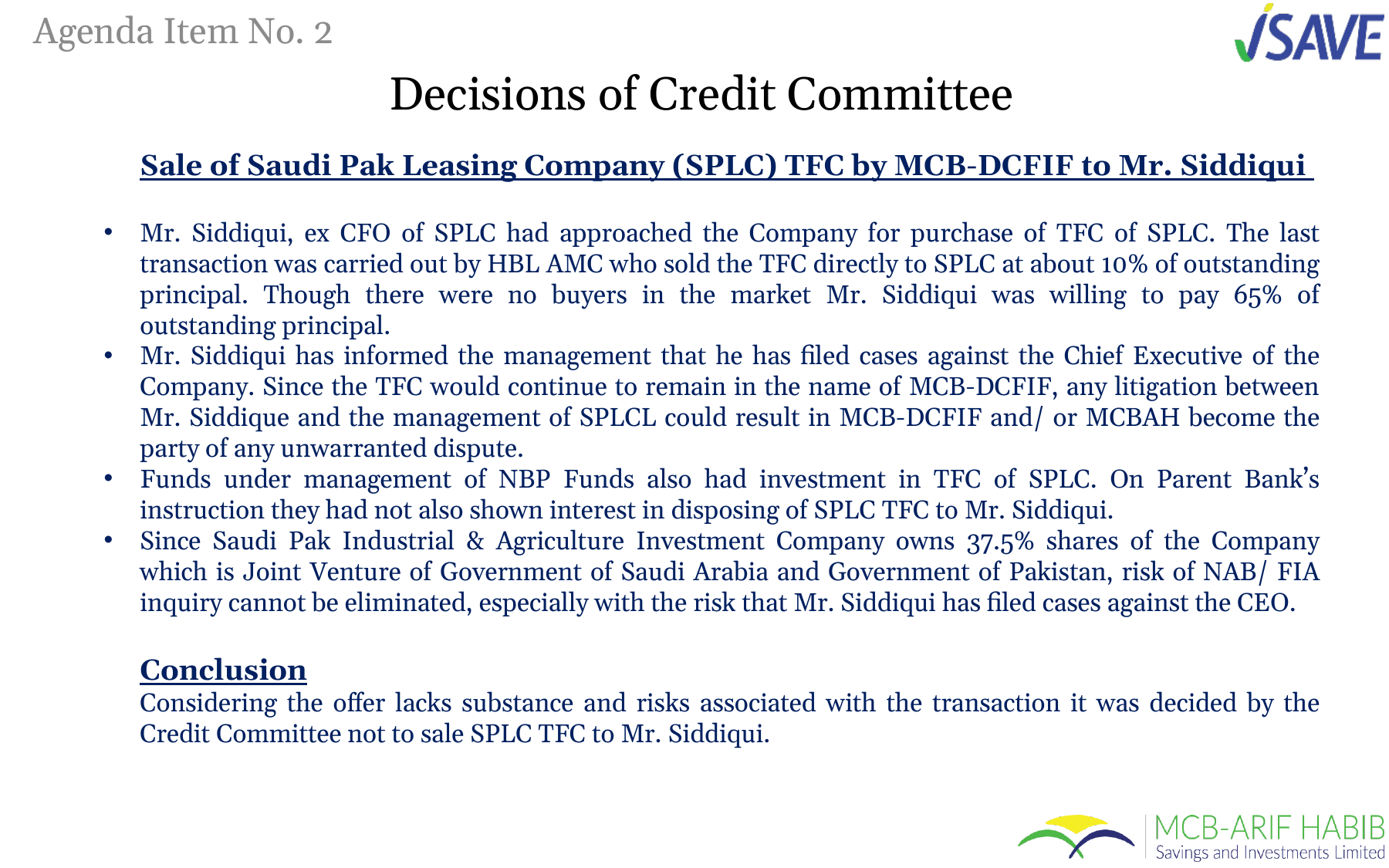

# Agenda Item No. 2
Decisions of Credit Committee
	Sale of Saudi Pak Leasing Company (SPLC) TFC by MCB-DCFIF to Mr. Siddiqui

Mr. Siddiqui, ex CFO of SPLC had approached the Company for purchase of TFC of SPLC. The last transaction was carried out by HBL AMC who sold the TFC directly to SPLC at about 10% of outstanding principal. Though there were no buyers in the market Mr. Siddiqui was willing to pay 65% of outstanding principal.
Mr. Siddiqui has informed the management that he has filed cases against the Chief Executive of the Company. Since the TFC would continue to remain in the name of MCB-DCFIF, any litigation between Mr. Siddique and the management of SPLCL could result in MCB-DCFIF and/ or MCBAH become the party of any unwarranted dispute.
Funds under management of NBP Funds also had investment in TFC of SPLC. On Parent Bank’s instruction they had not also shown interest in disposing of SPLC TFC to Mr. Siddiqui.
Since Saudi Pak Industrial & Agriculture Investment Company owns 37.5% shares of the Company which is Joint Venture of Government of Saudi Arabia and Government of Pakistan, risk of NAB/ FIA inquiry cannot be eliminated, especially with the risk that Mr. Siddiqui has filed cases against the CEO.

Conclusion
Considering the offer lacks substance and risks associated with the transaction it was decided by the Credit Committee not to sale SPLC TFC to Mr. Siddiqui.